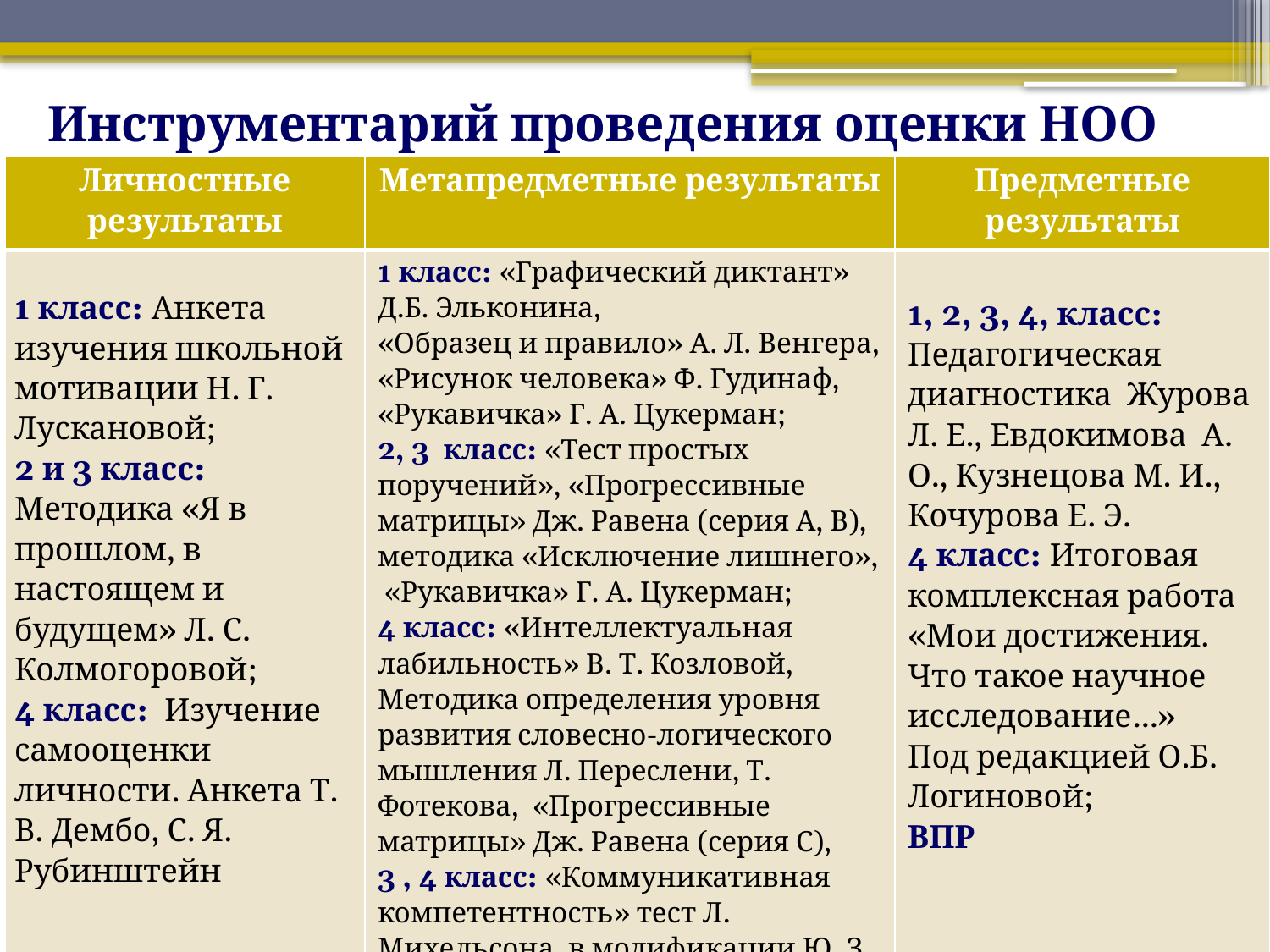

Инструментарий проведения оценки НОО
| Личностные результаты | Метапредметные результаты | Предметные результаты |
| --- | --- | --- |
| 1 класс: Анкета изучения школьной мотивации Н. Г. Лускановой; 2 и 3 класс: Методика «Я в прошлом, в настоящем и будущем» Л. С. Колмогоровой; 4 класс: Изучение самооценки личности. Анкета Т. В. Дембо, С. Я. Рубинштейн | 1 класс: «Графический диктант» Д.Б. Эльконина, «Образец и правило» А. Л. Венгера, «Рисунок человека» Ф. Гудинаф, «Рукавичка» Г. А. Цукерман; 2, 3 класс: «Тест простых поручений», «Прогрессивные матрицы» Дж. Равена (серия А, В), методика «Исключение лишнего», «Рукавичка» Г. А. Цукерман; 4 класс: «Интеллектуальная лабильность» В. Т. Козловой, Методика определения уровня развития словесно-логического мышления Л. Переслени, Т. Фотекова, «Прогрессивные матрицы» Дж. Равена (серия С), 3 , 4 класс: «Коммуникативная компетентность» тест Л. Михельсона, в модификации Ю. З. Гильбуха | 1, 2, 3, 4, класс: Педагогическая диагностика Журова Л. Е., Евдокимова А. О., Кузнецова М. И., Кочурова Е. Э. 4 класс: Итоговая комплексная работа «Мои достижения. Что такое научное исследование…» Под редакцией О.Б. Логиновой; ВПР |
#